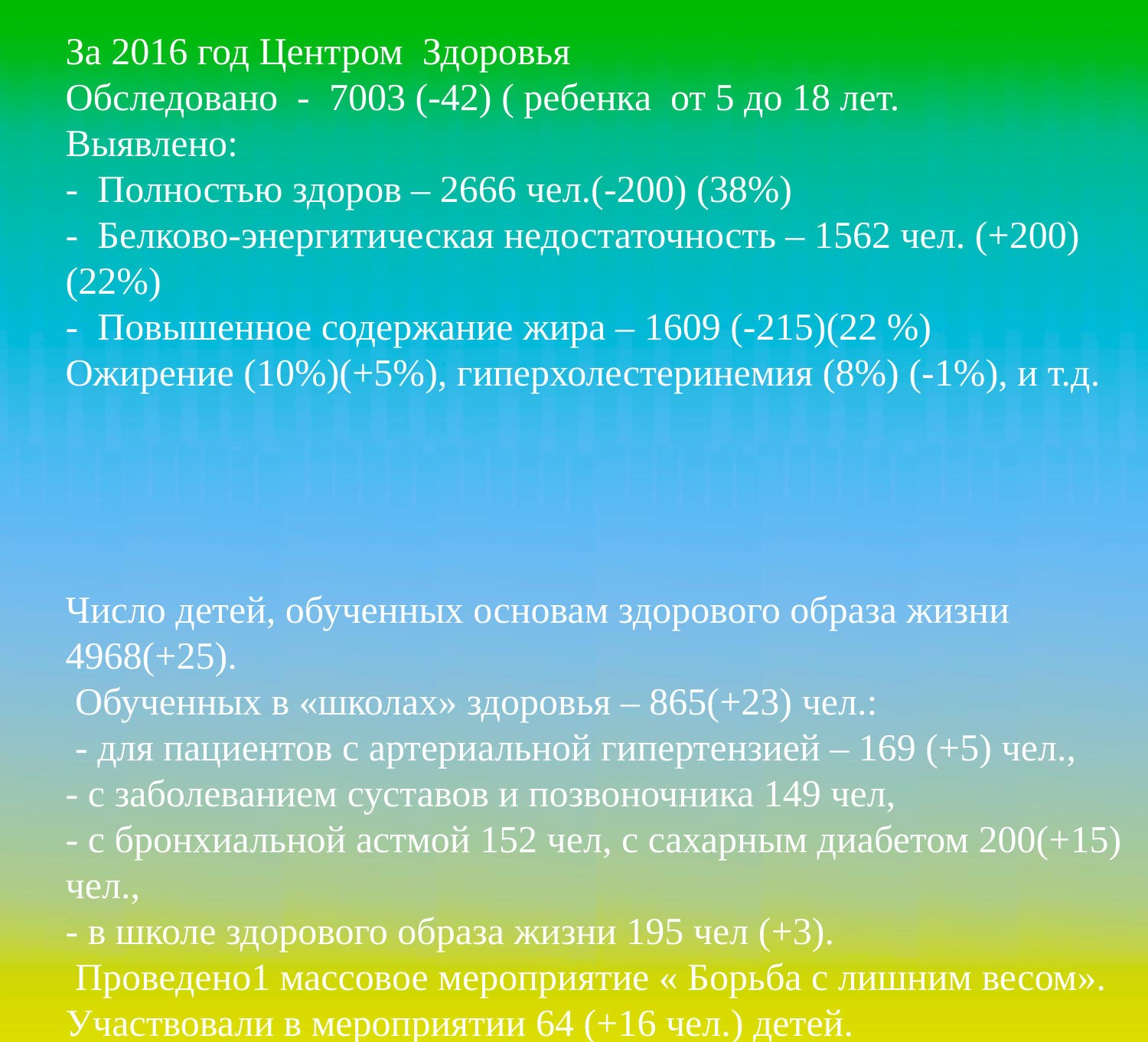

За 2016 год Центром  Здоровья
Обследовано  -  7003 (-42) ( ребенка  от 5 до 18 лет.
Выявлено:
-  Полностью здоров – 2666 чел.(-200) (38%)
-  Белково-энергитическая недостаточность – 1562 чел. (+200) (22%)
-  Повышенное содержание жира – 1609 (-215)(22 %)
Ожирение (10%)(+5%), гиперхолестеринемия (8%) (-1%), и т.д.
Число детей, обученных основам здорового образа жизни 4968(+25).
 Обученных в «школах» здоровья – 865(+23) чел.:
 - для пациентов с артериальной гипертензией – 169 (+5) чел.,
- с заболеванием суставов и позвоночника 149 чел,
- с бронхиальной астмой 152 чел, с сахарным диабетом 200(+15) чел.,
- в школе здорового образа жизни 195 чел (+3).
 Проведено1 массовое мероприятие « Борьба с лишним весом». Участвовали в мероприятии 64 (+16 чел.) детей.